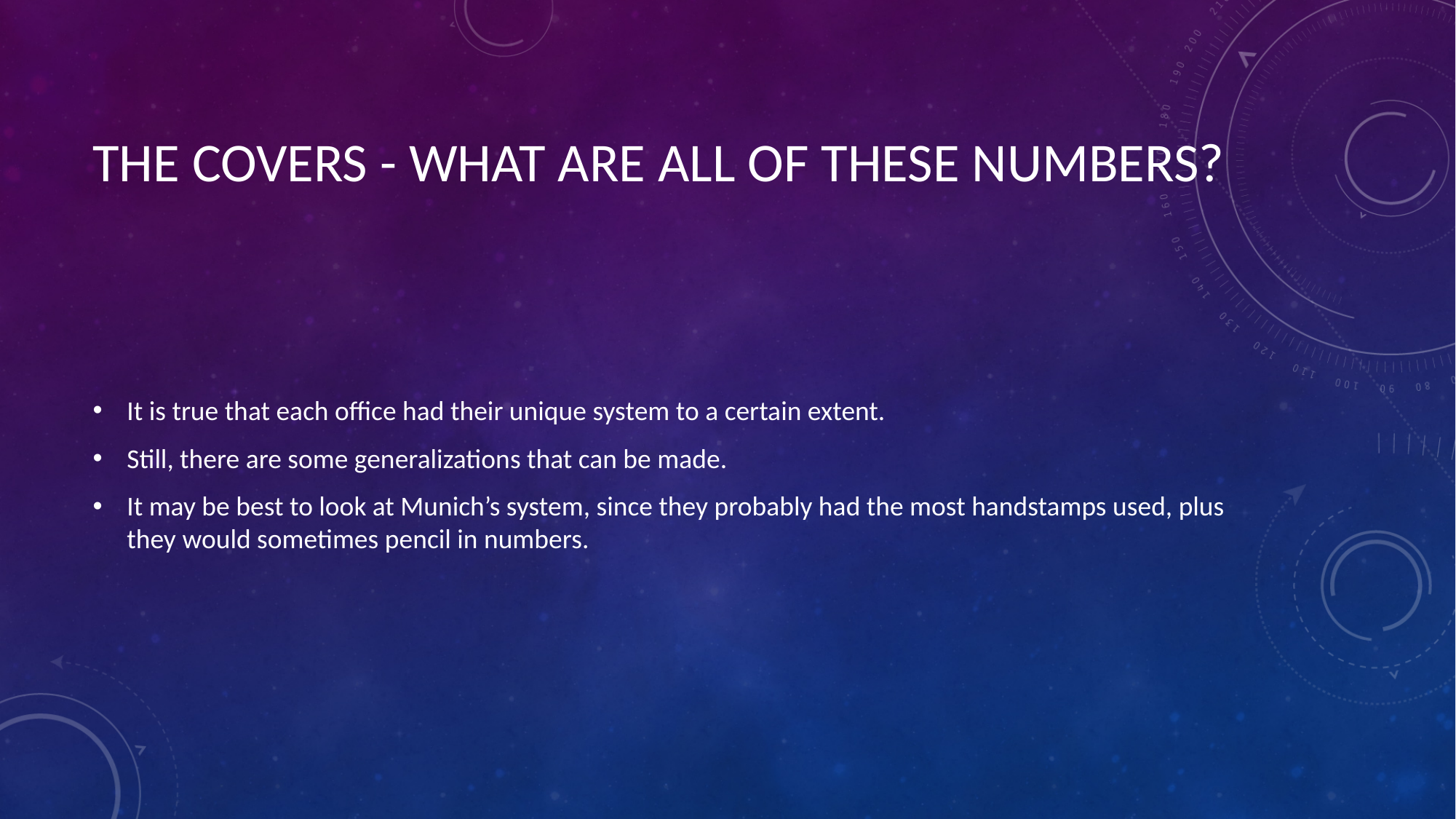

# The Covers - What are all of these numbers?
It is true that each office had their unique system to a certain extent.
Still, there are some generalizations that can be made.
It may be best to look at Munich’s system, since they probably had the most handstamps used, plus they would sometimes pencil in numbers.